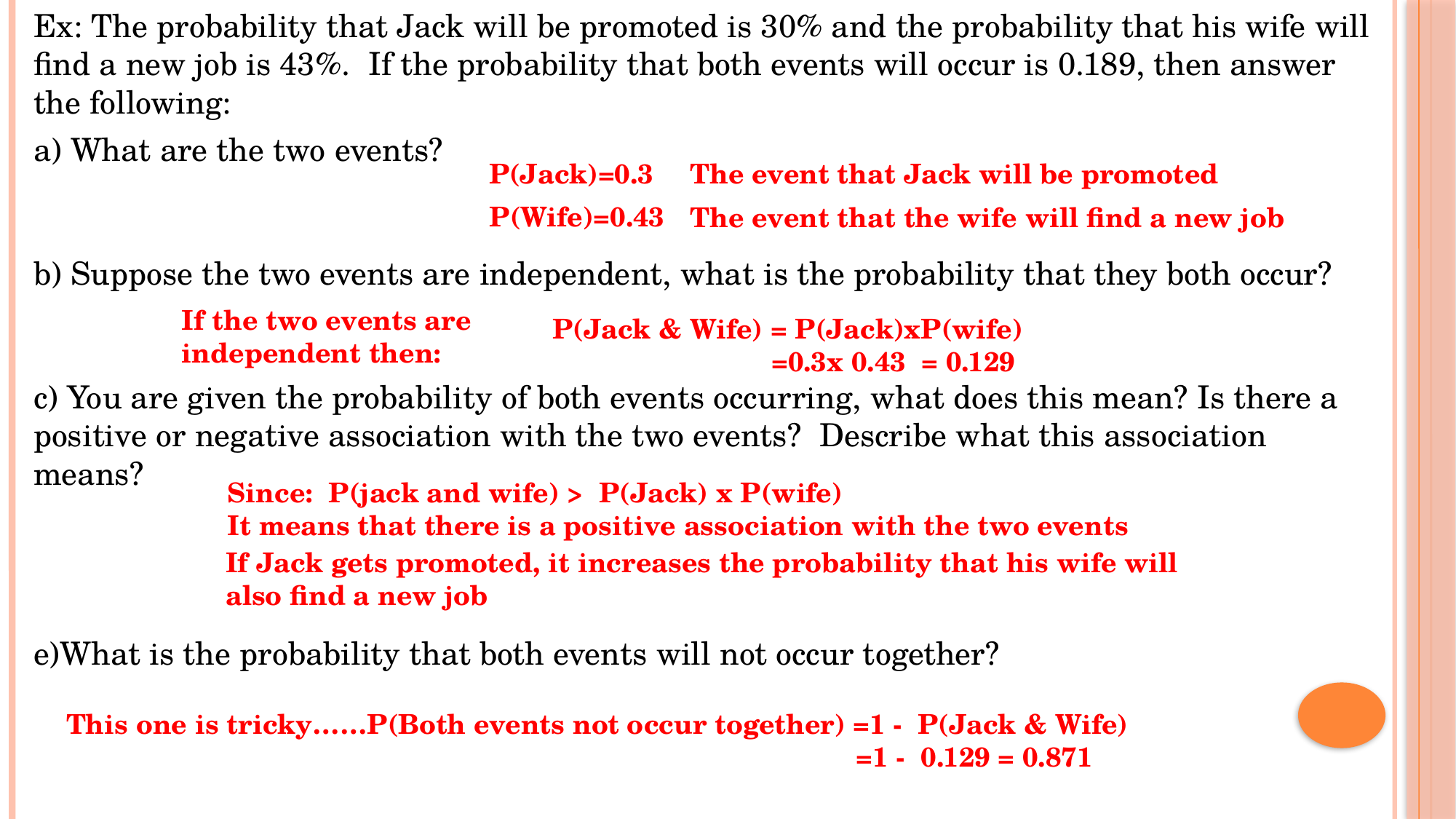

Ex: The probability that Jack will be promoted is 30% and the probability that his wife will find a new job is 43%.  If the probability that both events will occur is 0.189, then answer the following:
a) What are the two events?
b) Suppose the two events are independent, what is the probability that they both occur?
c) You are given the probability of both events occurring, what does this mean? Is there a positive or negative association with the two events?  Describe what this association means?

e)What is the probability that both events will not occur together?
P(Jack)=0.3
The event that Jack will be promoted
P(Wife)=0.43
The event that the wife will find a new job
If the two events are
independent then:
P(Jack & Wife) = P(Jack)xP(wife)
                            =0.3x 0.43  = 0.129
Since:  P(jack and wife) >  P(Jack) x P(wife)
It means that there is a positive association with the two events
If Jack gets promoted, it increases the probability that his wife will
also find a new job
This one is tricky……P(Both events not occur together) =1 -  P(Jack & Wife)
                                                                                                     =1 -  0.129 = 0.871